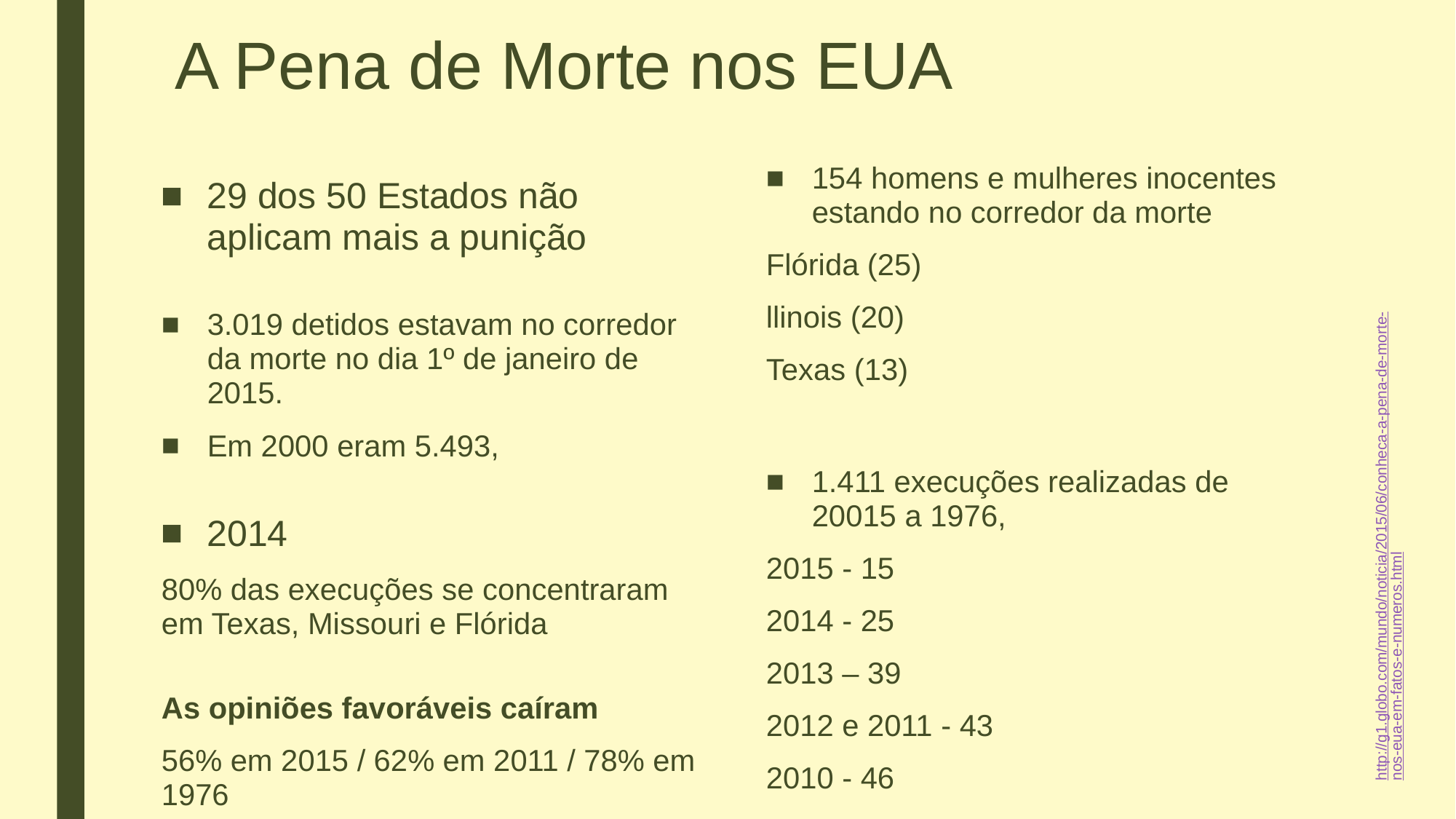

A Pena de Morte nos EUA
154 homens e mulheres inocentes estando no corredor da morte
Flórida (25)
llinois (20)
Texas (13)

1.411 execuções realizadas de 20015 a 1976,
2015 - 15
2014 - 25
2013 – 39
2012 e 2011 - 43
2010 - 46
29 dos 50 Estados não aplicam mais a punição

3.019 detidos estavam no corredor da morte no dia 1º de janeiro de 2015.
Em 2000 eram 5.493,

2014
80% das execuções se concentraram em Texas, Missouri e Flórida

As opiniões favoráveis caíram
56% em 2015 / 62% em 2011 / 78% em 1976
http://g1.globo.com/mundo/noticia/2015/06/conheca-a-pena-de-morte-nos-eua-em-fatos-e-numeros.html